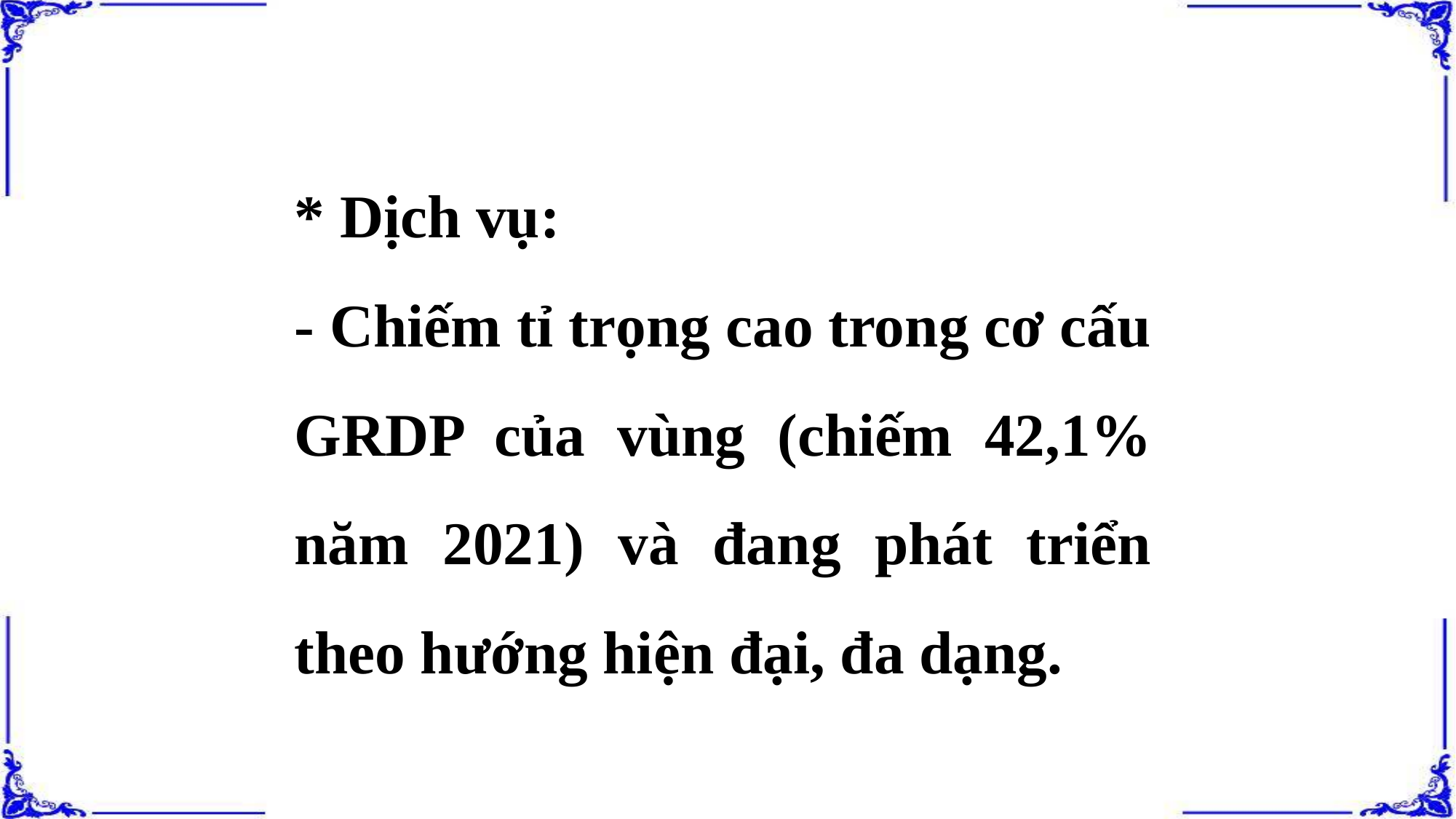

* Dịch vụ:
- Chiếm tỉ trọng cao trong cơ cấu GRDP của vùng (chiếm 42,1% năm 2021) và đang phát triển theo hướng hiện đại, đa dạng.